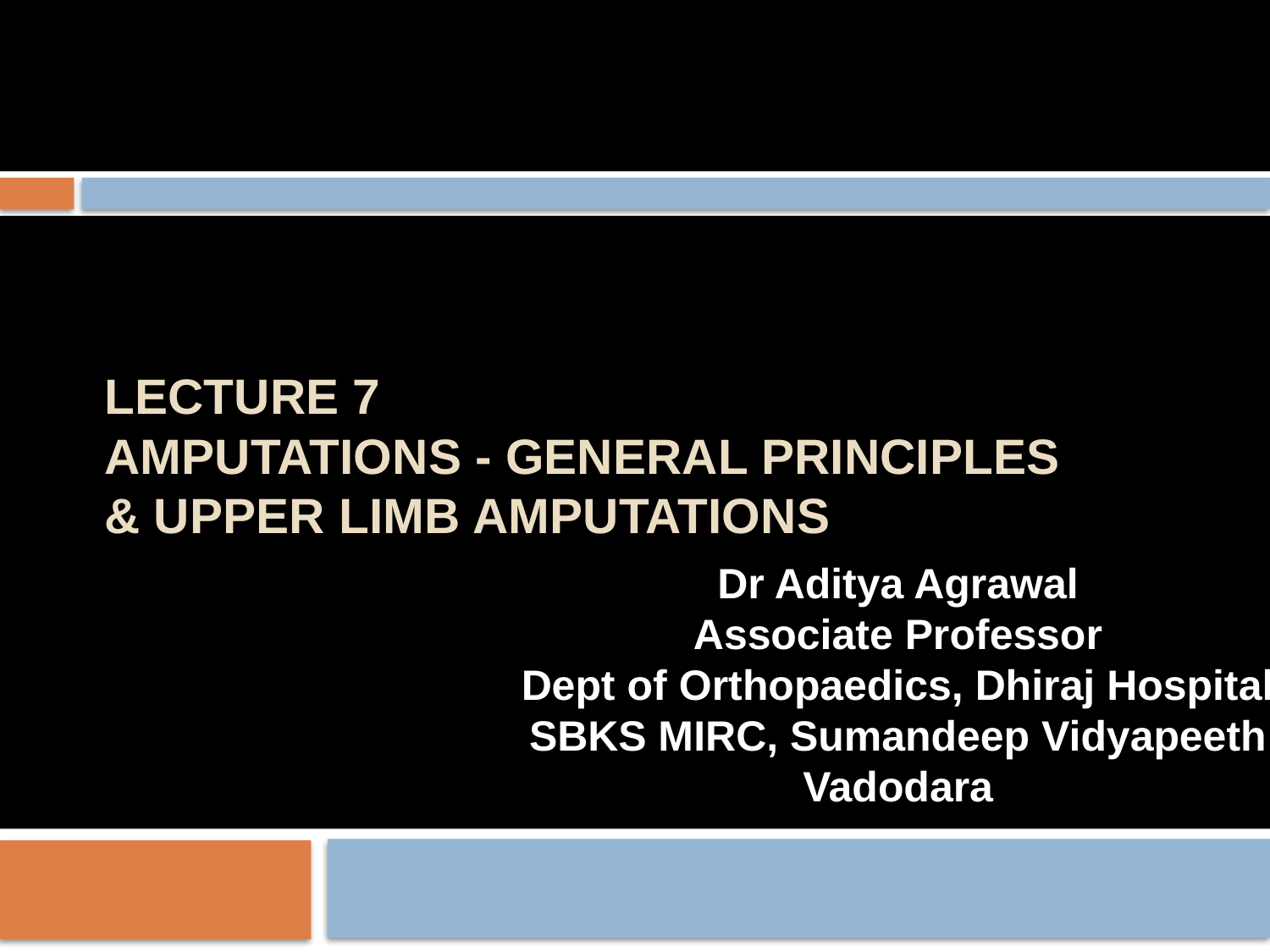

# Lecture 7 AMPUTATIONS - GENERAL PRINCIPLES & UPPER LIMB AMPUTATIONS
Dr Aditya Agrawal
Associate Professor
Dept of Orthopaedics, Dhiraj Hospital
SBKS MIRC, Sumandeep Vidyapeeth
Vadodara